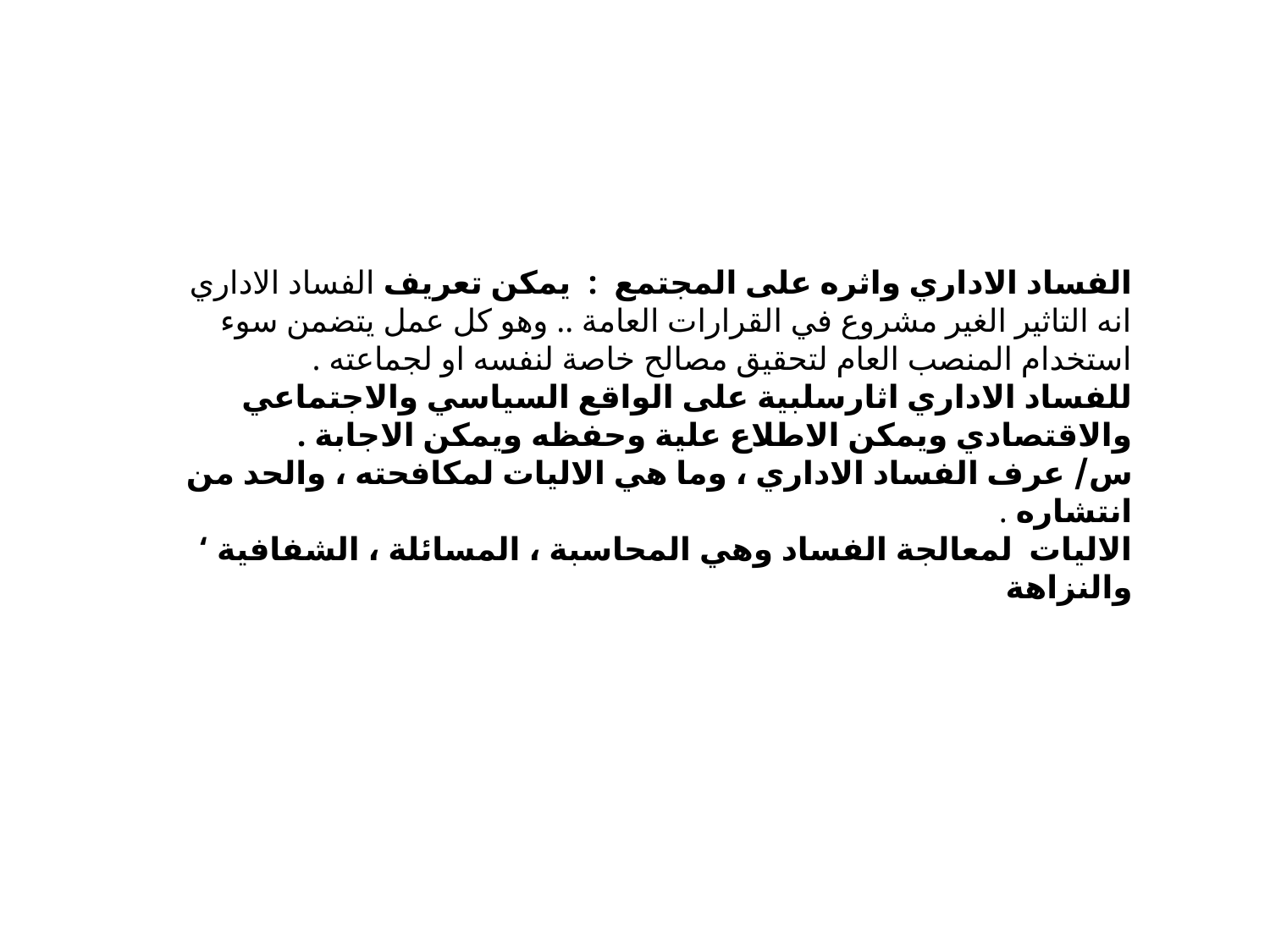

الفساد الاداري واثره على المجتمع  :  يمكن تعريف الفساد الاداري انه التاثير الغير مشروع في القرارات العامة .. وهو كل عمل يتضمن سوء استخدام المنصب العام لتحقيق مصالح خاصة لنفسه او لجماعته .
للفساد الاداري اثارسلبية على الواقع السياسي والاجتماعي والاقتصادي ويمكن الاطلاع علية وحفظه ويمكن الاجابة .
س/ عرف الفساد الاداري ، وما هي الاليات لمكافحته ، والحد من انتشاره .
الاليات  لمعالجة الفساد وهي المحاسبة ، المسائلة ، الشفافية ‘ والنزاهة